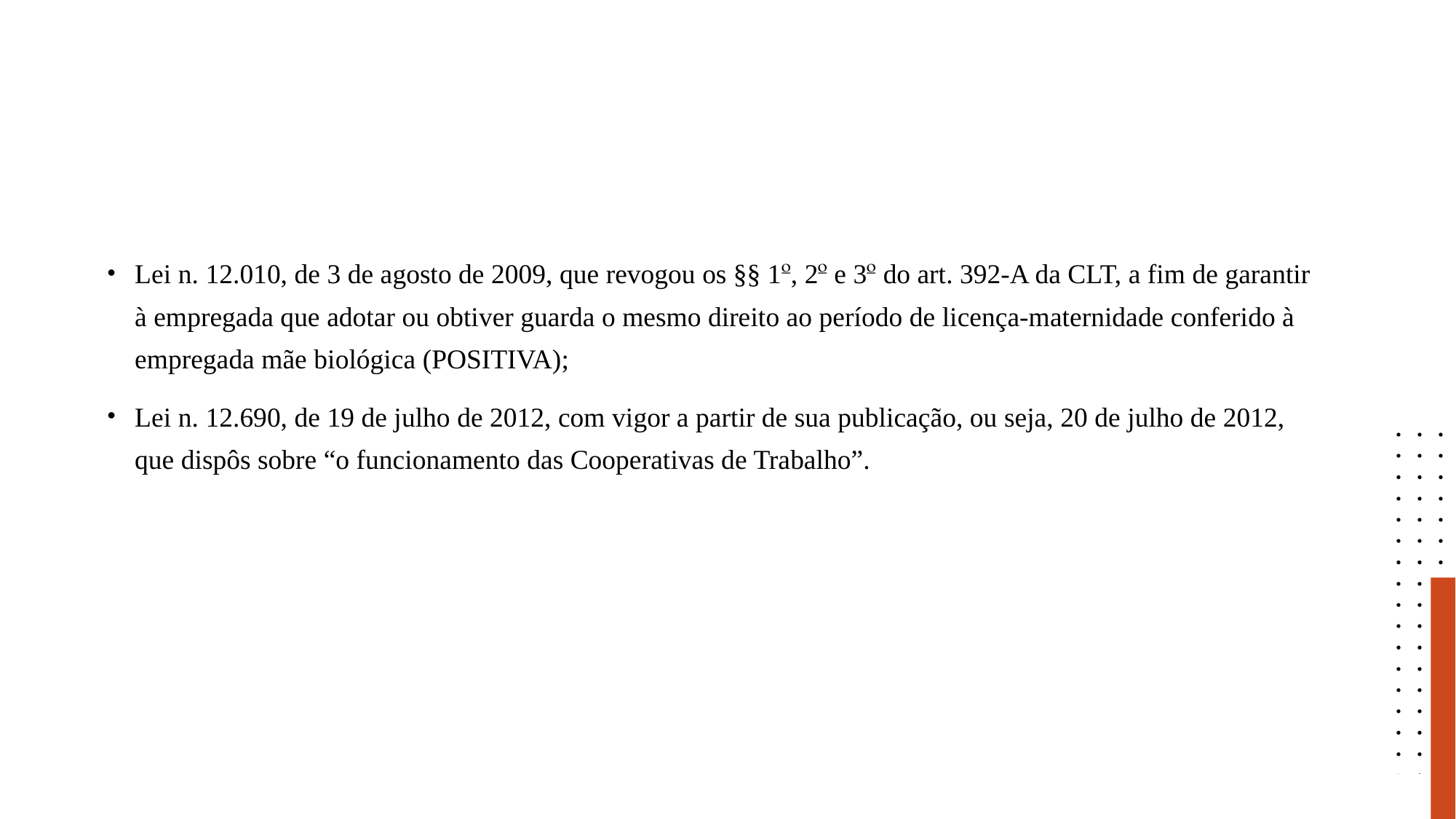

#
Lei n. 12.010, de 3 de agosto de 2009, que revogou os §§ 1º, 2º e 3º do art. 392-A da CLT, a fim de garantir à empregada que adotar ou obtiver guarda o mesmo direito ao período de licença-maternidade conferido à empregada mãe biológica (POSITIVA);
Lei n. 12.690, de 19 de julho de 2012, com vigor a partir de sua publicação, ou seja, 20 de julho de 2012, que dispôs sobre “o funcionamento das Cooperativas de Trabalho”.